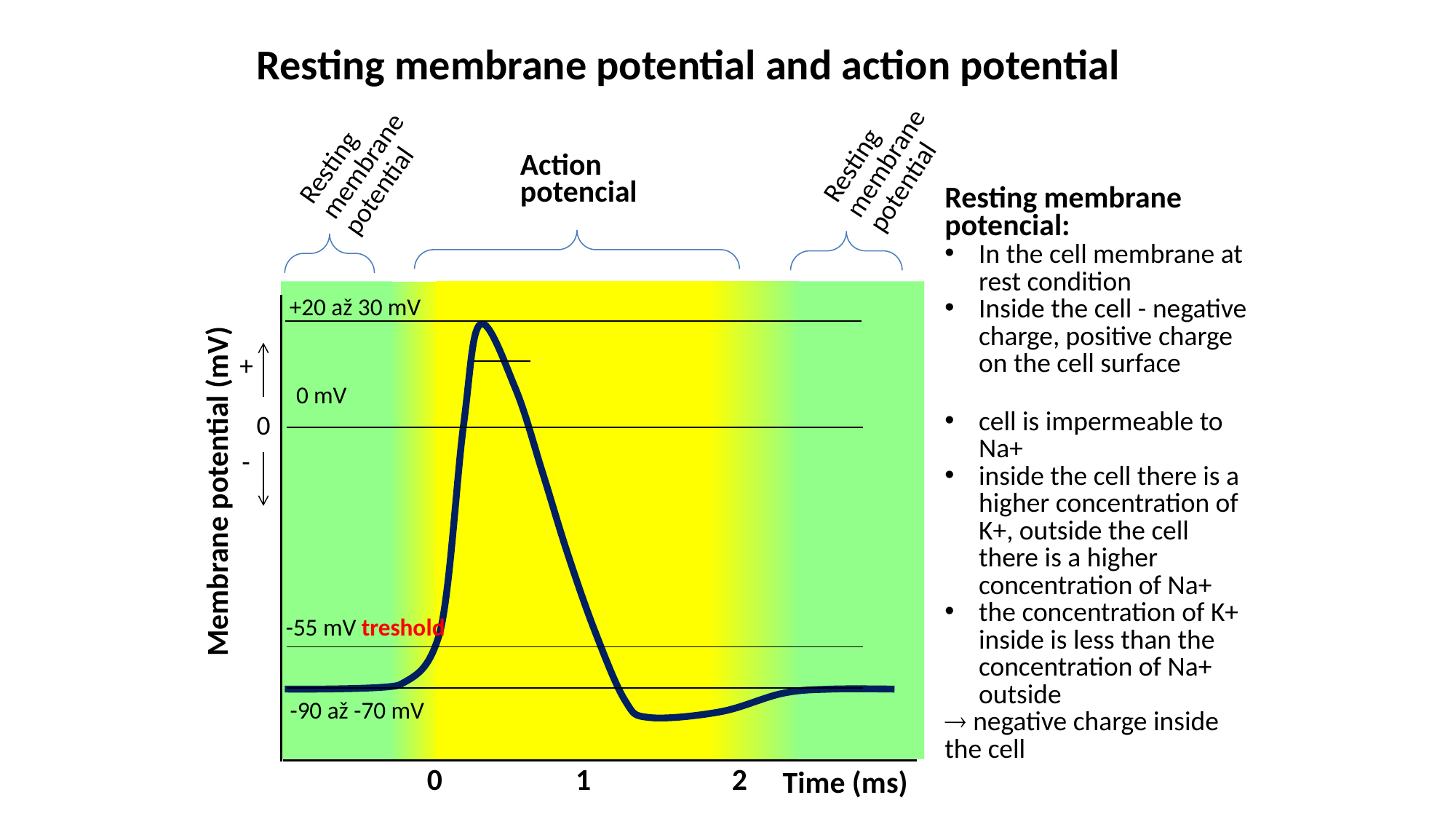

Resting membrane potential and action potential
Resting membrane potential
Resting membrane potential

+20 až 30 mV

+
0 mV
0
-

-55 mV treshold
-90 až -70 mV
0
1
2
Membrane potential (mV)

Time (ms)

Action potencial
Resting membrane potencial:
In the cell membrane at rest condition
Inside the cell - negative charge, positive charge on the cell surface
cell is impermeable to Na+
inside the cell there is a higher concentration of K+, outside the cell there is a higher concentration of Na+
the concentration of K+ inside is less than the concentration of Na+ outside
→ negative charge inside the cell